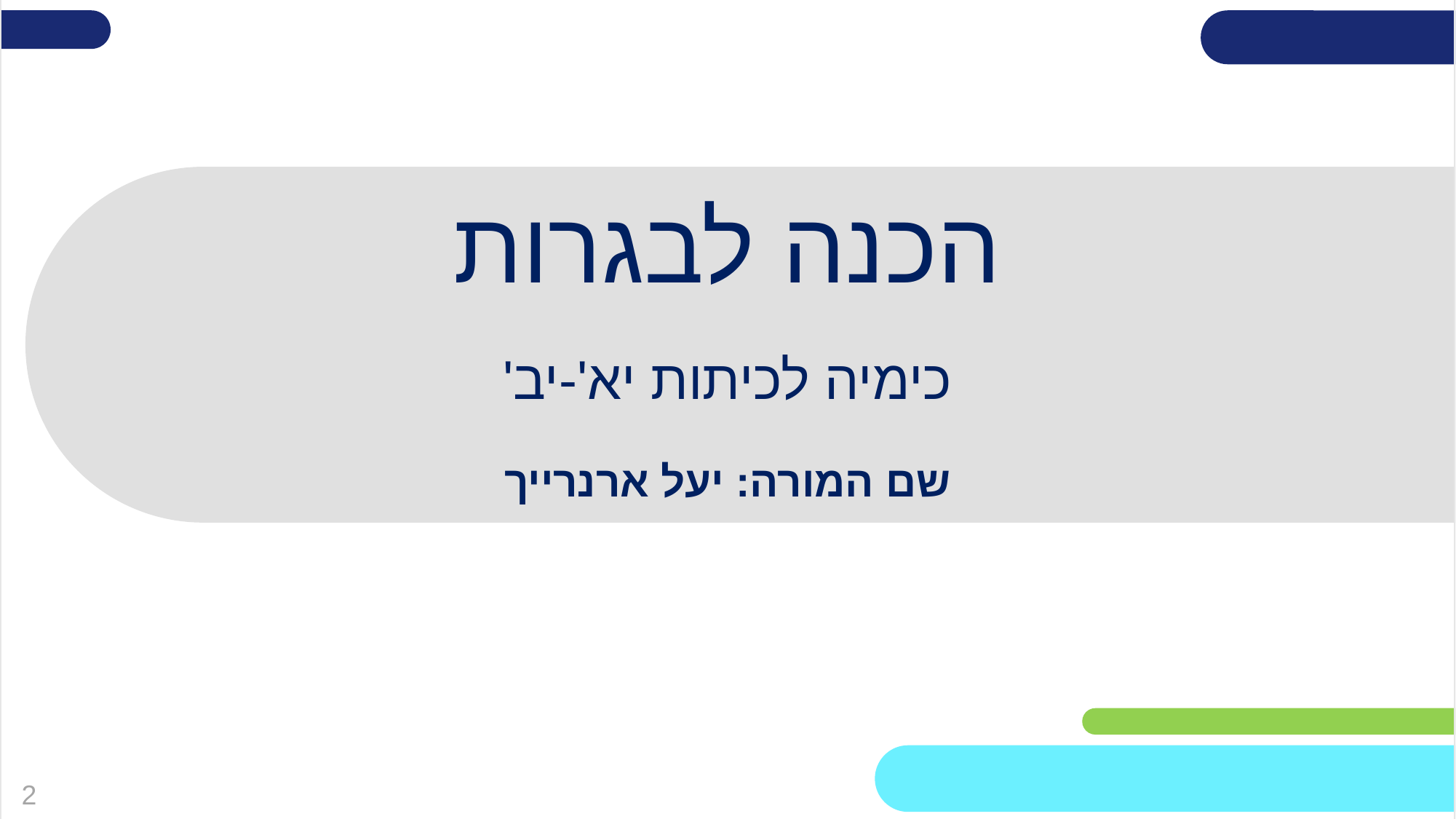

# הכנה לבגרות
כימיה לכיתות יא'-יב'
שם המורה: יעל ארנרייך